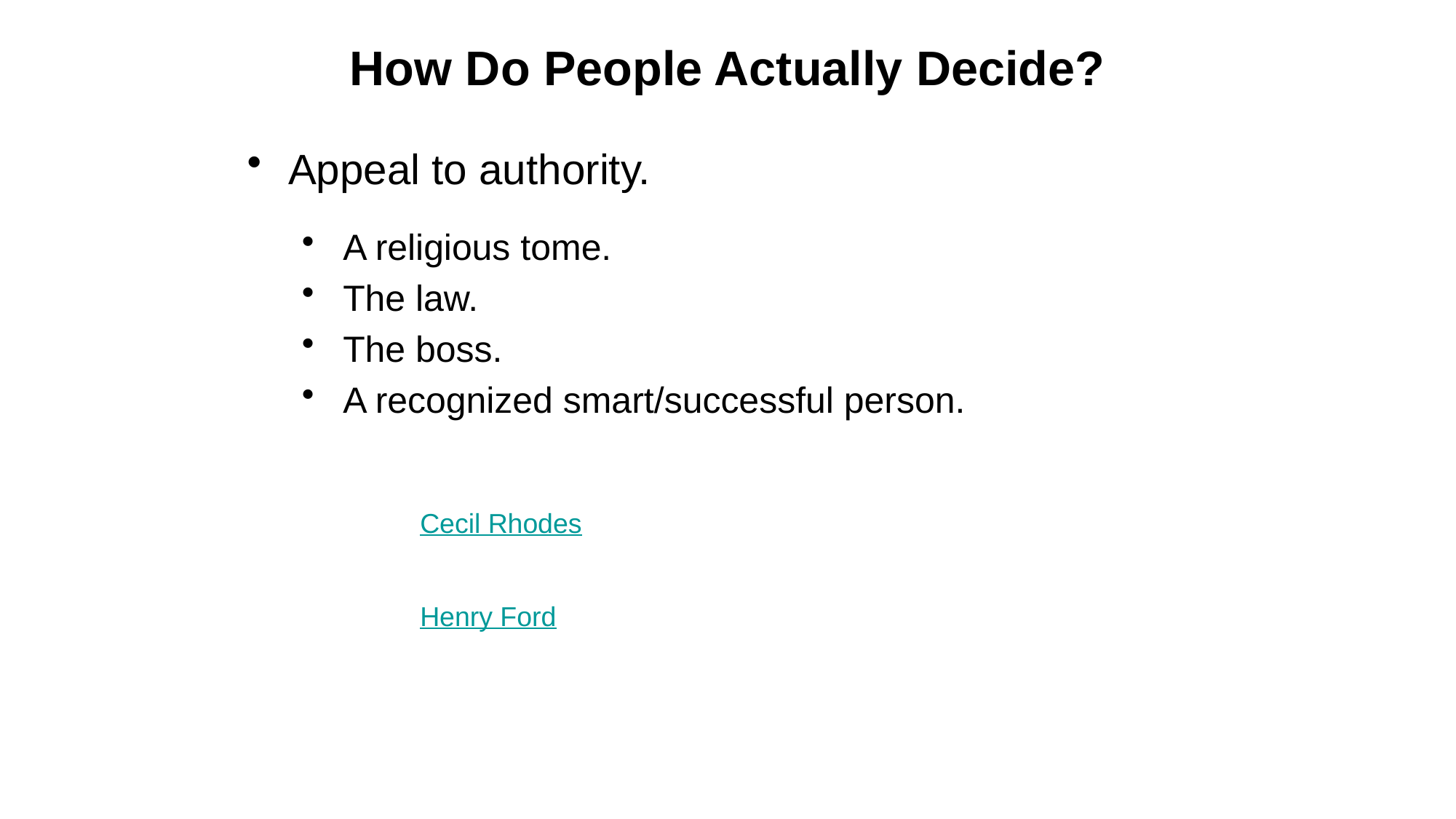

# How Do People Actually Decide?
Appeal to authority.
A religious tome.
The law.
The boss.
A recognized smart/successful person.

Cecil Rhodes

Henry Ford